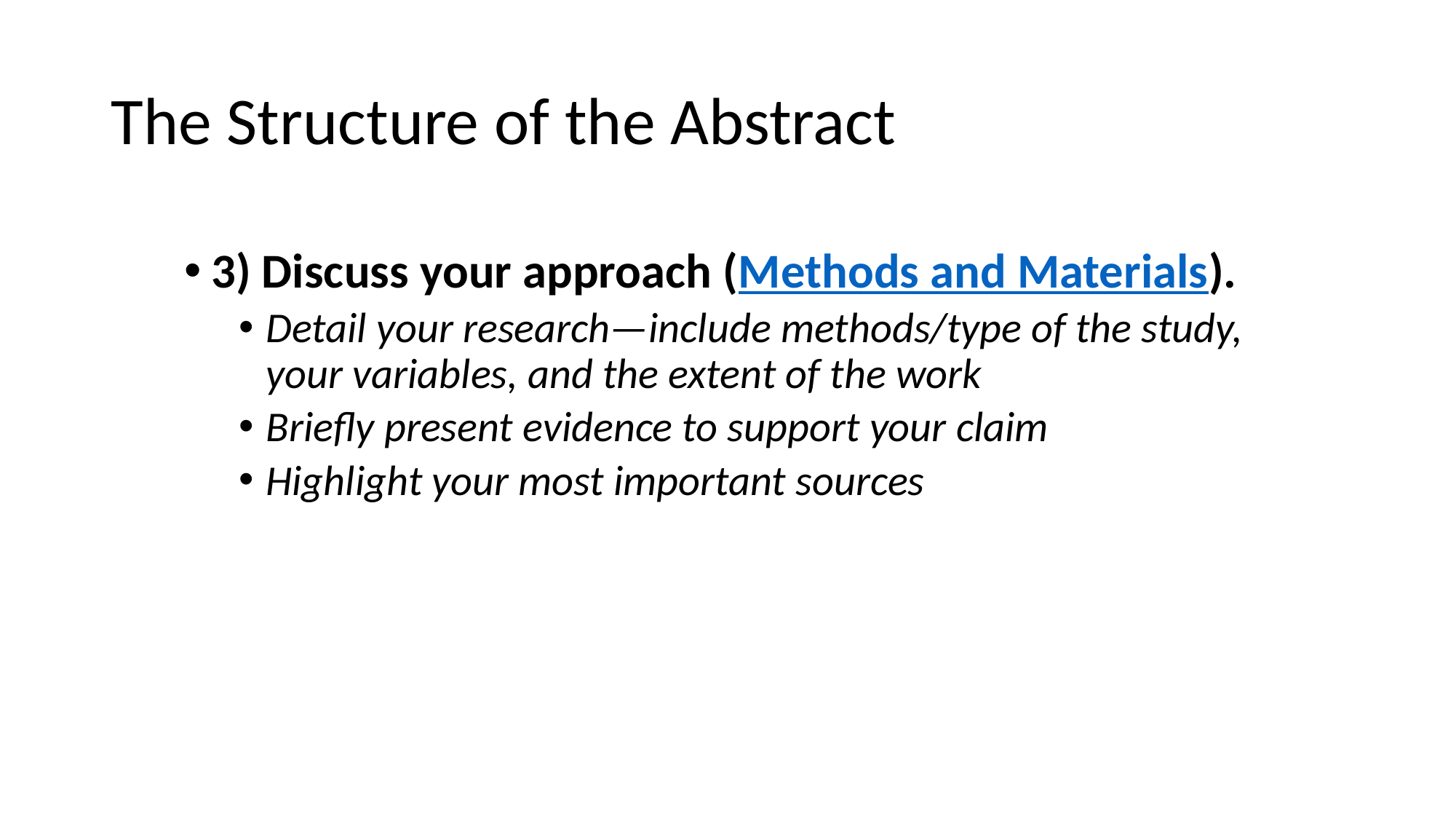

# The Structure of the Abstract
3) Discuss your approach (Methods and Materials).
Detail your research—include methods/type of the study, your variables, and the extent of the work
Briefly present evidence to support your claim
Highlight your most important sources